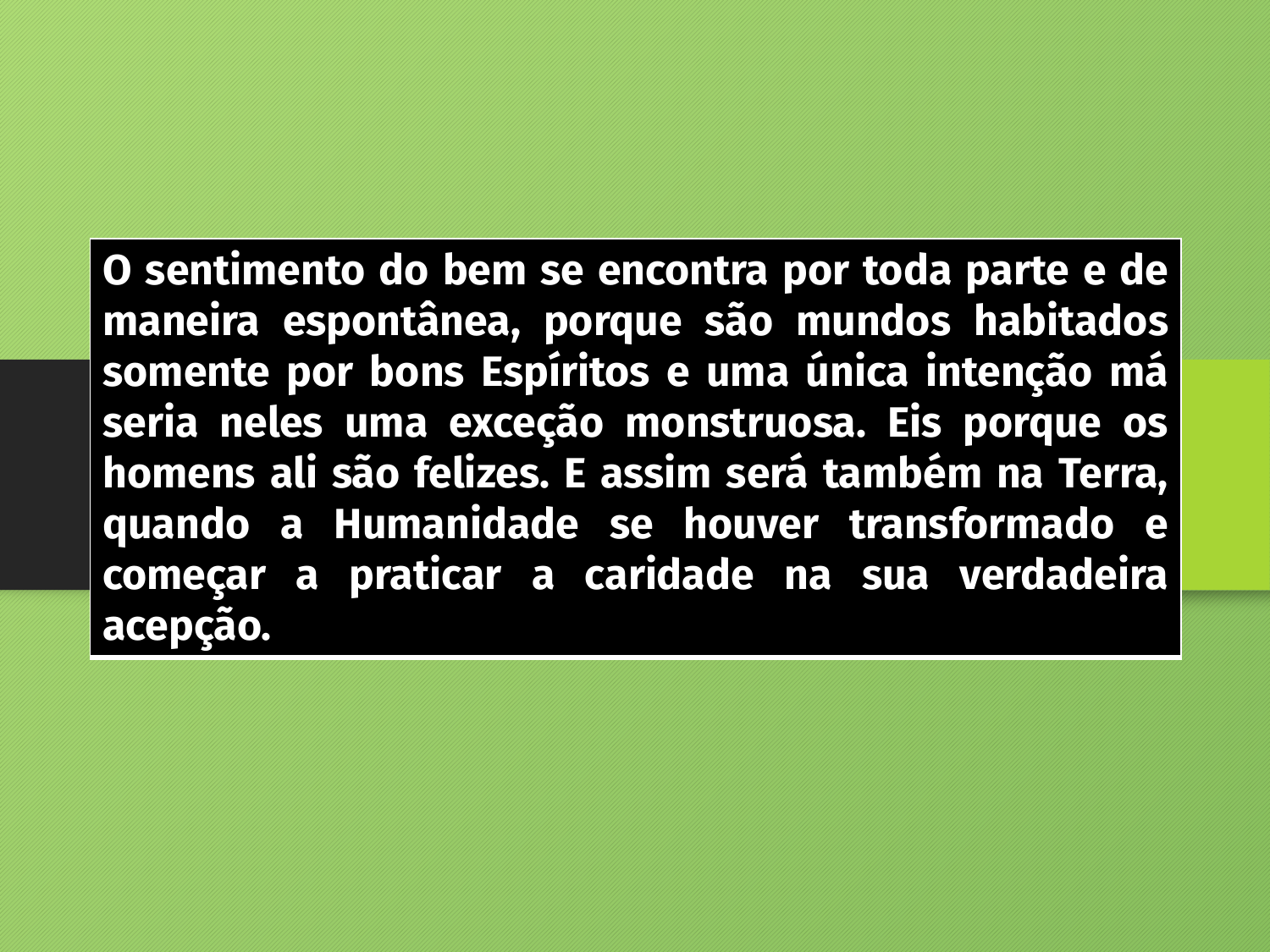

| O sentimento do bem se encontra por toda parte e de maneira espontânea, porque são mundos habitados somente por bons Espíritos e uma única intenção má seria neles uma exceção monstruosa. Eis porque os homens ali são felizes. E assim será também na Terra, quando a Humanidade se houver transformado e começar a praticar a caridade na sua verdadeira acepção. |
| --- |